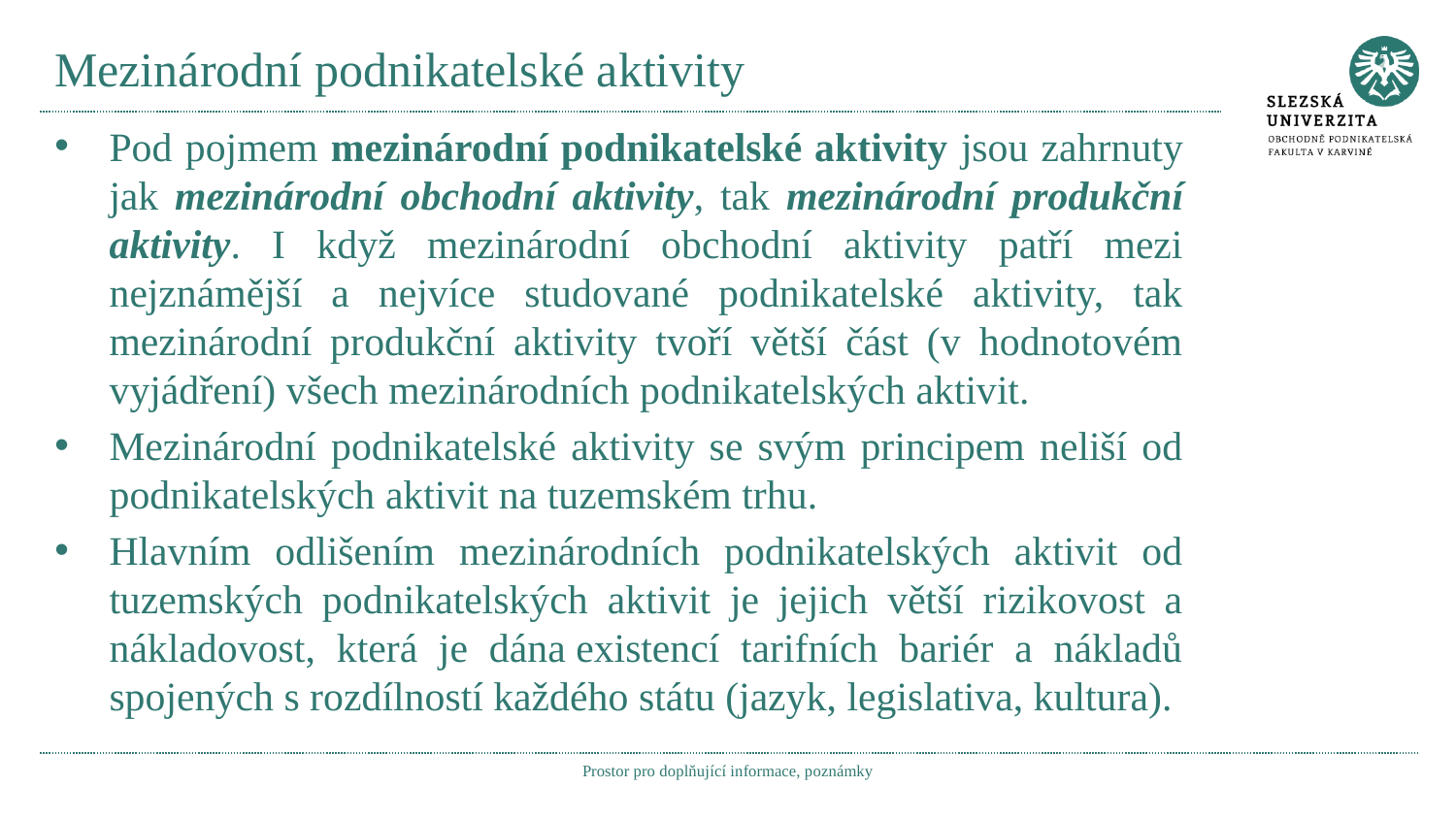

# Mezinárodní podnikatelské aktivity
Pod pojmem mezinárodní podnikatelské aktivity jsou zahrnuty jak mezinárodní obchodní aktivity, tak mezinárodní produkční aktivity. I když mezinárodní obchodní aktivity patří mezi nejznámější a nejvíce studované podnikatelské aktivity, tak mezinárodní produkční aktivity tvoří větší část (v hodnotovém vyjádření) všech mezinárodních podnikatelských aktivit.
Mezinárodní podnikatelské aktivity se svým principem neliší od podnikatelských aktivit na tuzemském trhu.
Hlavním odlišením mezinárodních podnikatelských aktivit od tuzemských podnikatelských aktivit je jejich větší rizikovost a nákladovost, která je dána existencí tarifních bariér a nákladů spojených s rozdílností každého státu (jazyk, legislativa, kultura).
Prostor pro doplňující informace, poznámky